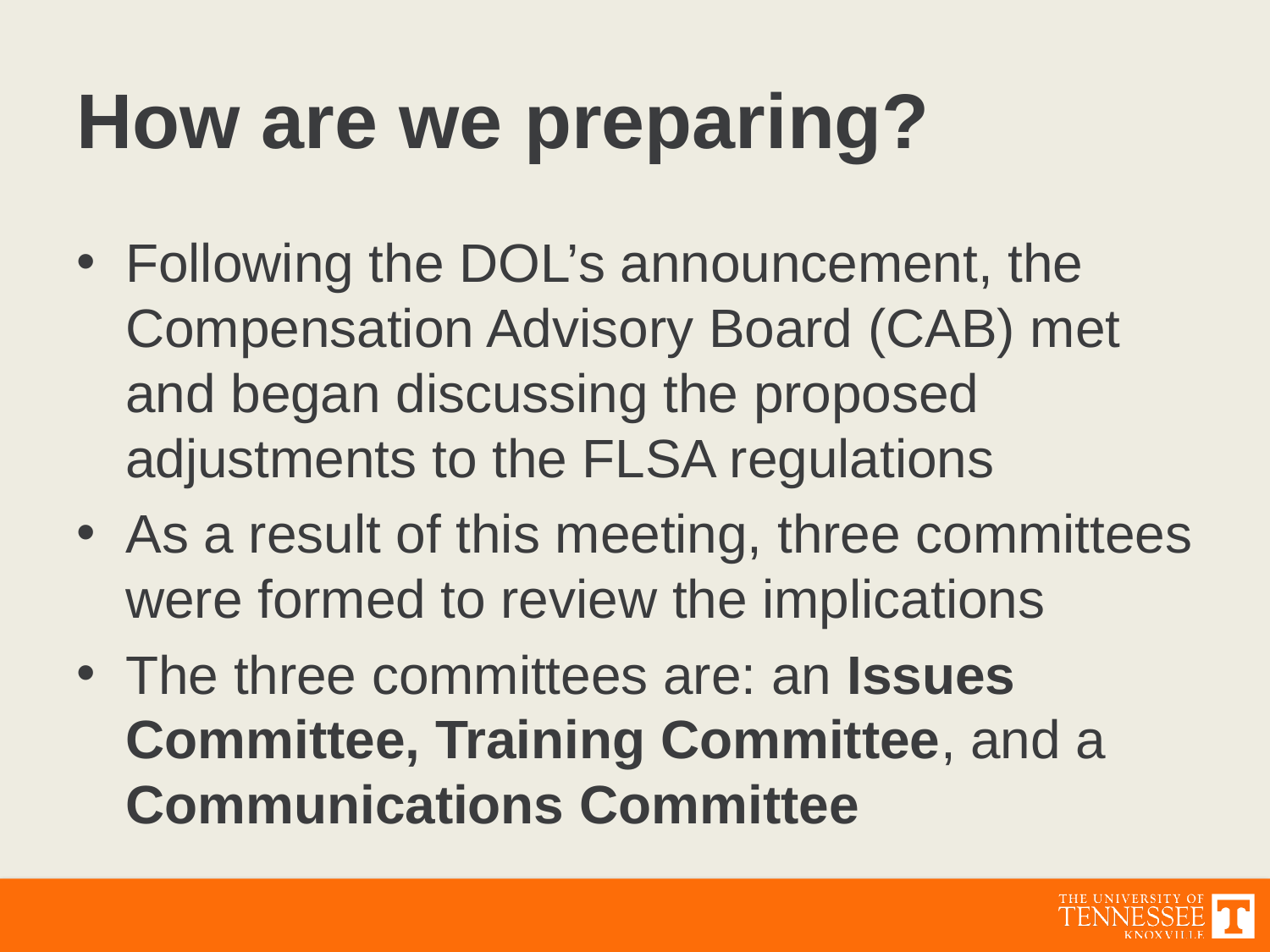

# How are we preparing?
Following the DOL’s announcement, the Compensation Advisory Board (CAB) met and began discussing the proposed adjustments to the FLSA regulations
As a result of this meeting, three committees were formed to review the implications
The three committees are: an Issues Committee, Training Committee, and a Communications Committee